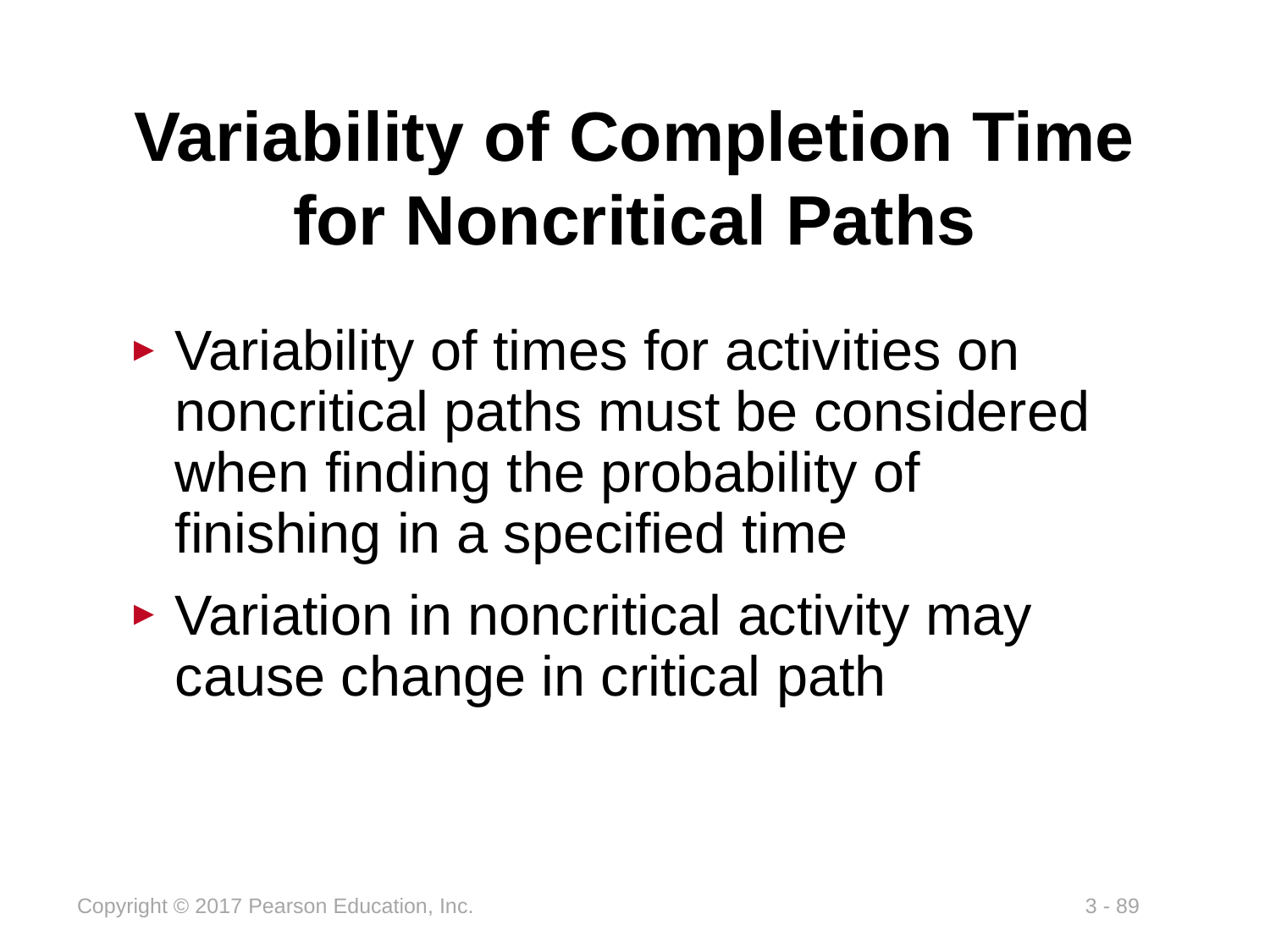

# Variability of Completion Time for Noncritical Paths
Variability of times for activities on noncritical paths must be considered when finding the probability of finishing in a specified time
Variation in noncritical activity may cause change in critical path